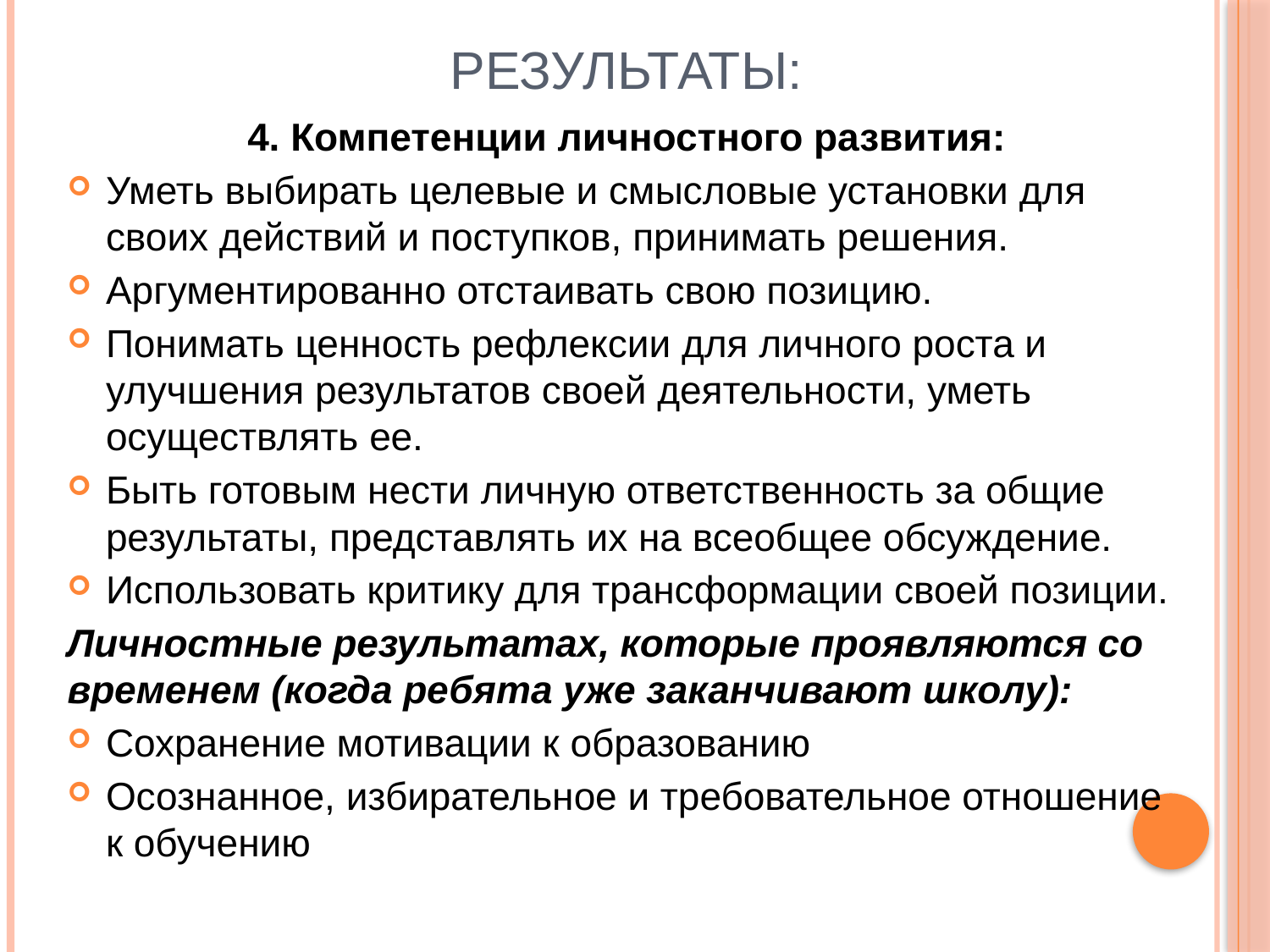

# Результаты:
4. Компетенции личностного развития:
Уметь выбирать целевые и смысловые установки для своих действий и поступков, принимать решения.
Аргументированно отстаивать свою позицию.
Понимать ценность рефлексии для личного роста и улучшения результатов своей деятельности, уметь осуществлять ее.
Быть готовым нести личную ответственность за общие результаты, представлять их на всеобщее обсуждение.
Использовать критику для трансформации своей позиции.
Личностные результатах, которые проявляются со временем (когда ребята уже заканчивают школу):
Сохранение мотивации к образованию
Осознанное, избирательное и требовательное отношение к обучению